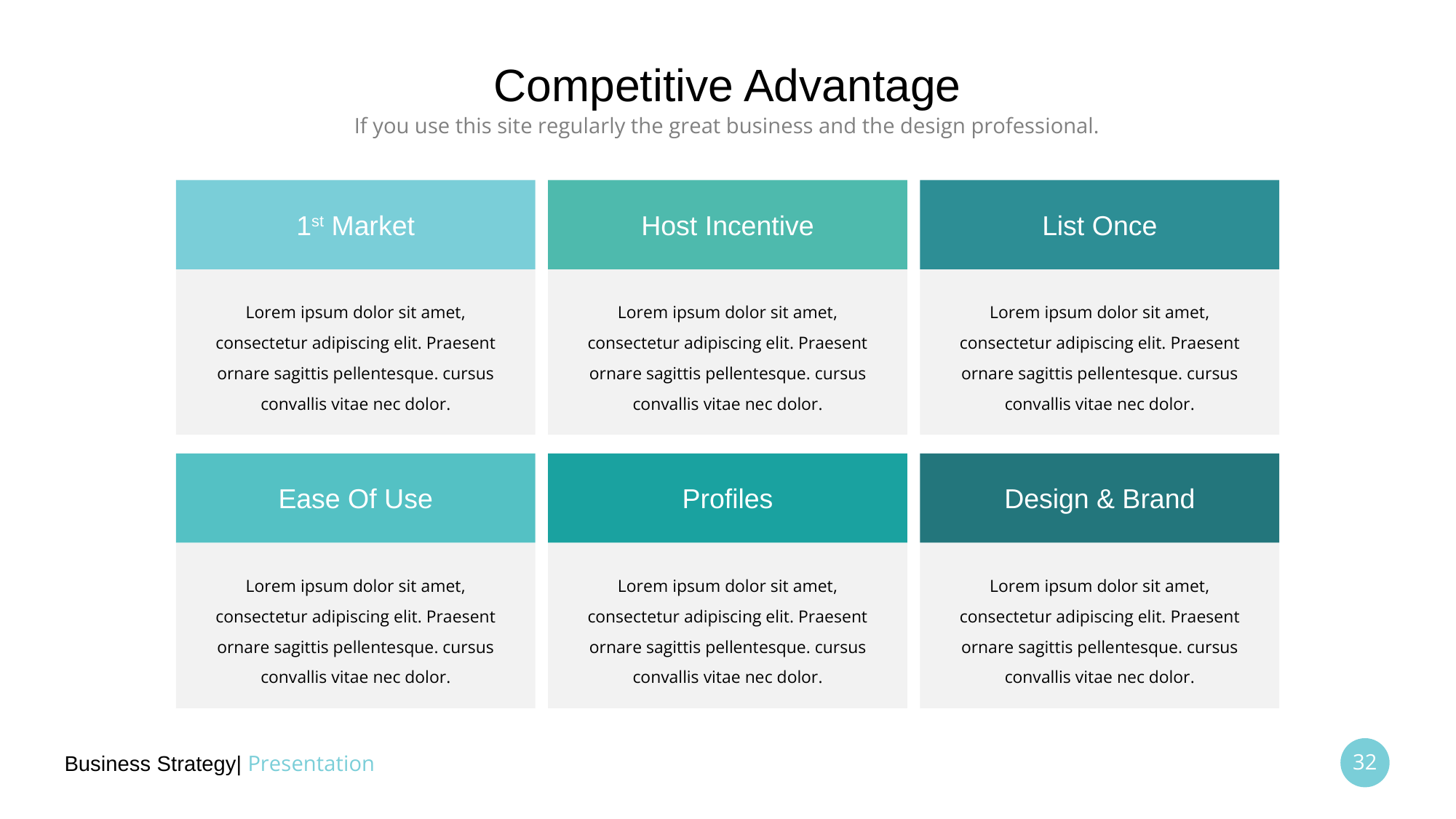

# Competitive Advantage
If you use this site regularly the great business and the design professional.

1st Market
Host Incentive
List Once

Lorem ipsum dolor sit amet, consectetur adipiscing elit. Praesent ornare sagittis pellentesque. cursus convallis vitae nec dolor.
Lorem ipsum dolor sit amet, consectetur adipiscing elit. Praesent ornare sagittis pellentesque. cursus convallis vitae nec dolor.
Lorem ipsum dolor sit amet, consectetur adipiscing elit. Praesent ornare sagittis pellentesque. cursus convallis vitae nec dolor.

Ease Of Use
Profiles
Design & Brand

Lorem ipsum dolor sit amet, consectetur adipiscing elit. Praesent ornare sagittis pellentesque. cursus convallis vitae nec dolor.
Lorem ipsum dolor sit amet, consectetur adipiscing elit. Praesent ornare sagittis pellentesque. cursus convallis vitae nec dolor.
Lorem ipsum dolor sit amet, consectetur adipiscing elit. Praesent ornare sagittis pellentesque. cursus convallis vitae nec dolor.
Business Strategy| Presentation
32